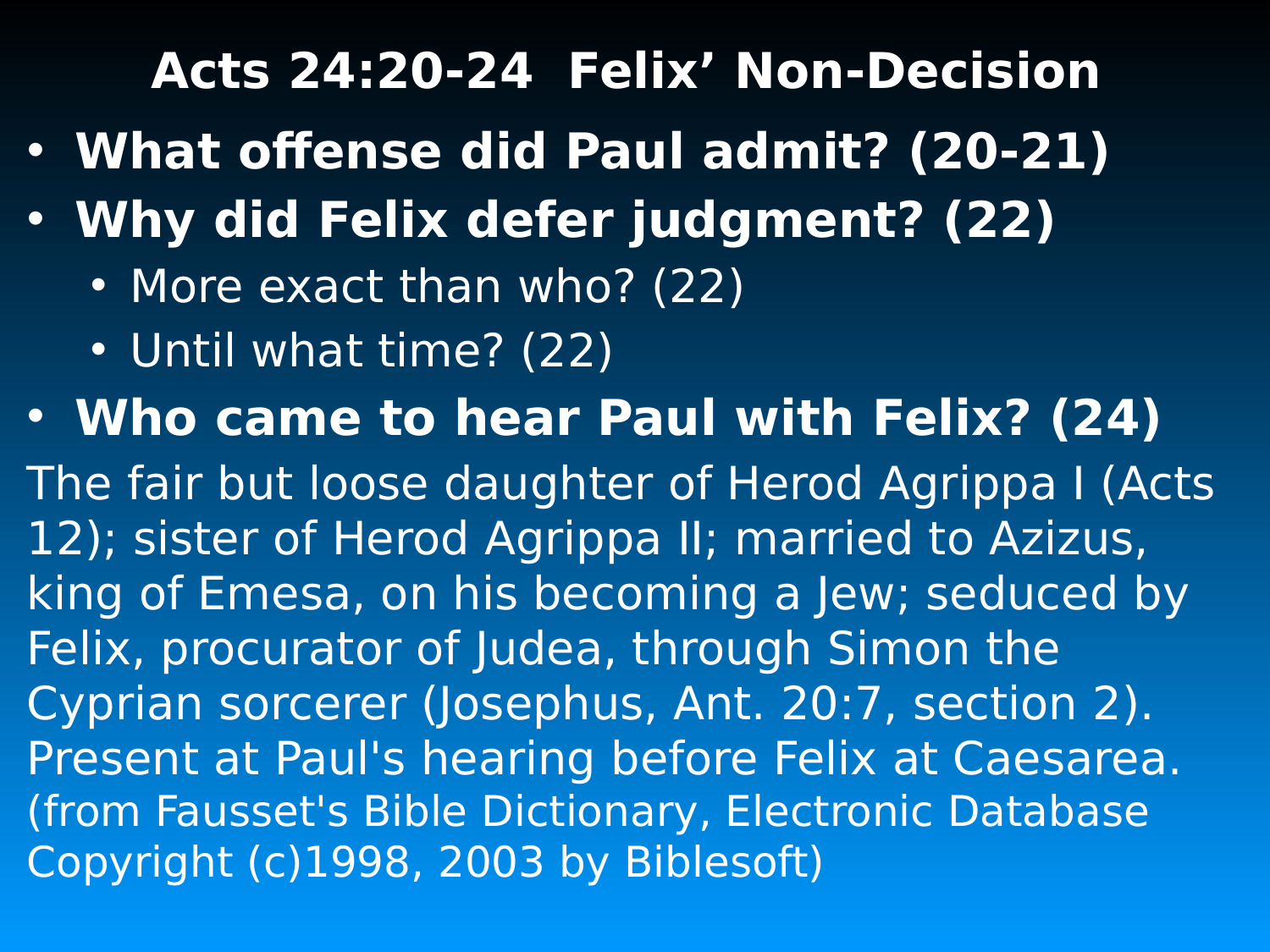

# Acts 24:20-24  Felix’ Non-Decision
What offense did Paul admit? (20-21)
Why did Felix defer judgment? (22)
More exact than who? (22)
Until what time? (22)
Who came to hear Paul with Felix? (24)
The fair but loose daughter of Herod Agrippa I (Acts 12); sister of Herod Agrippa II; married to Azizus, king of Emesa, on his becoming a Jew; seduced by Felix, procurator of Judea, through Simon the Cyprian sorcerer (Josephus, Ant. 20:7, section 2). Present at Paul's hearing before Felix at Caesarea. (from Fausset's Bible Dictionary, Electronic Database Copyright (c)1998, 2003 by Biblesoft)